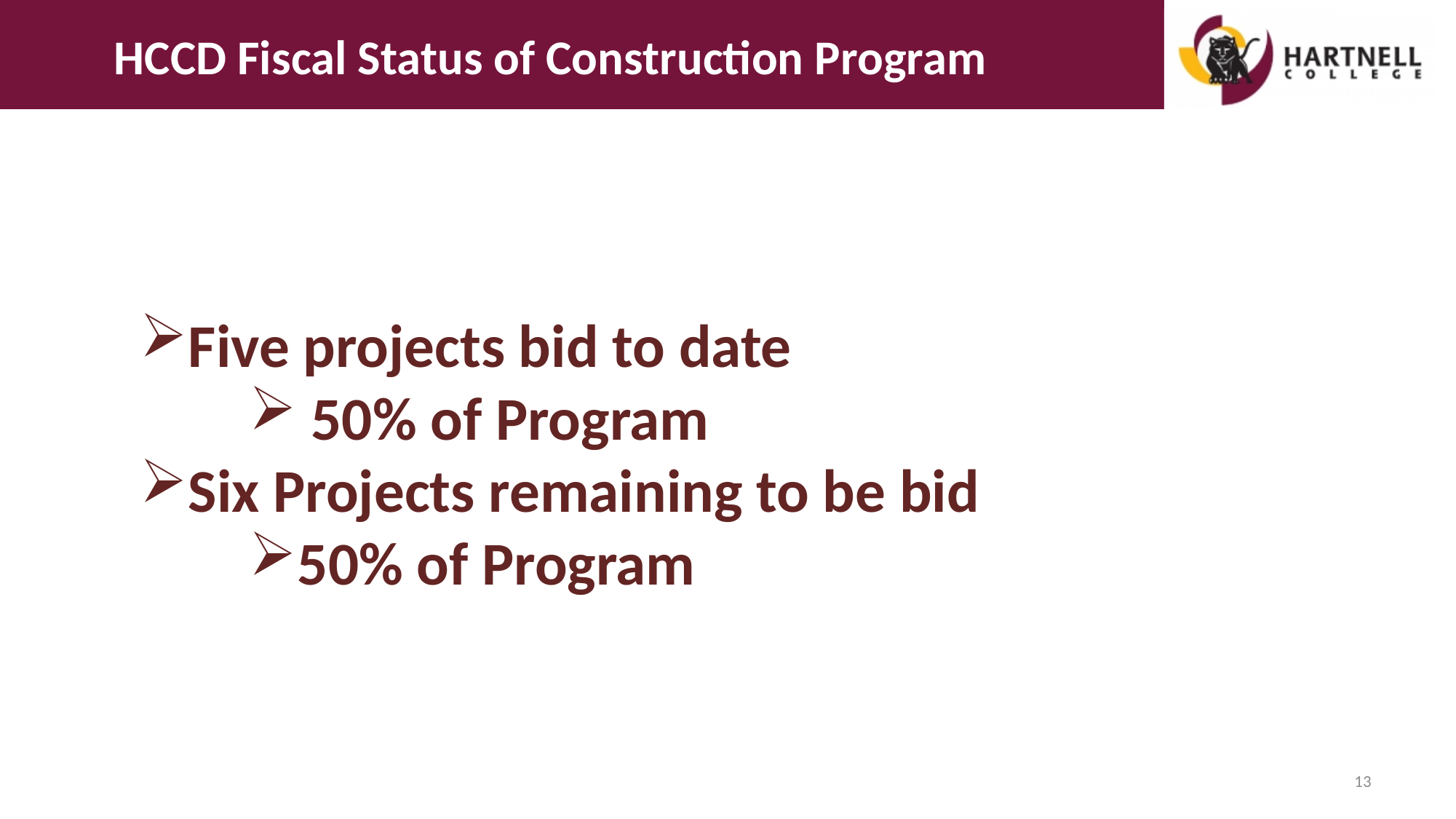

HCCD Fiscal Status of Construction Program
Five projects bid to date
 50% of Program
Six Projects remaining to be bid
50% of Program

13